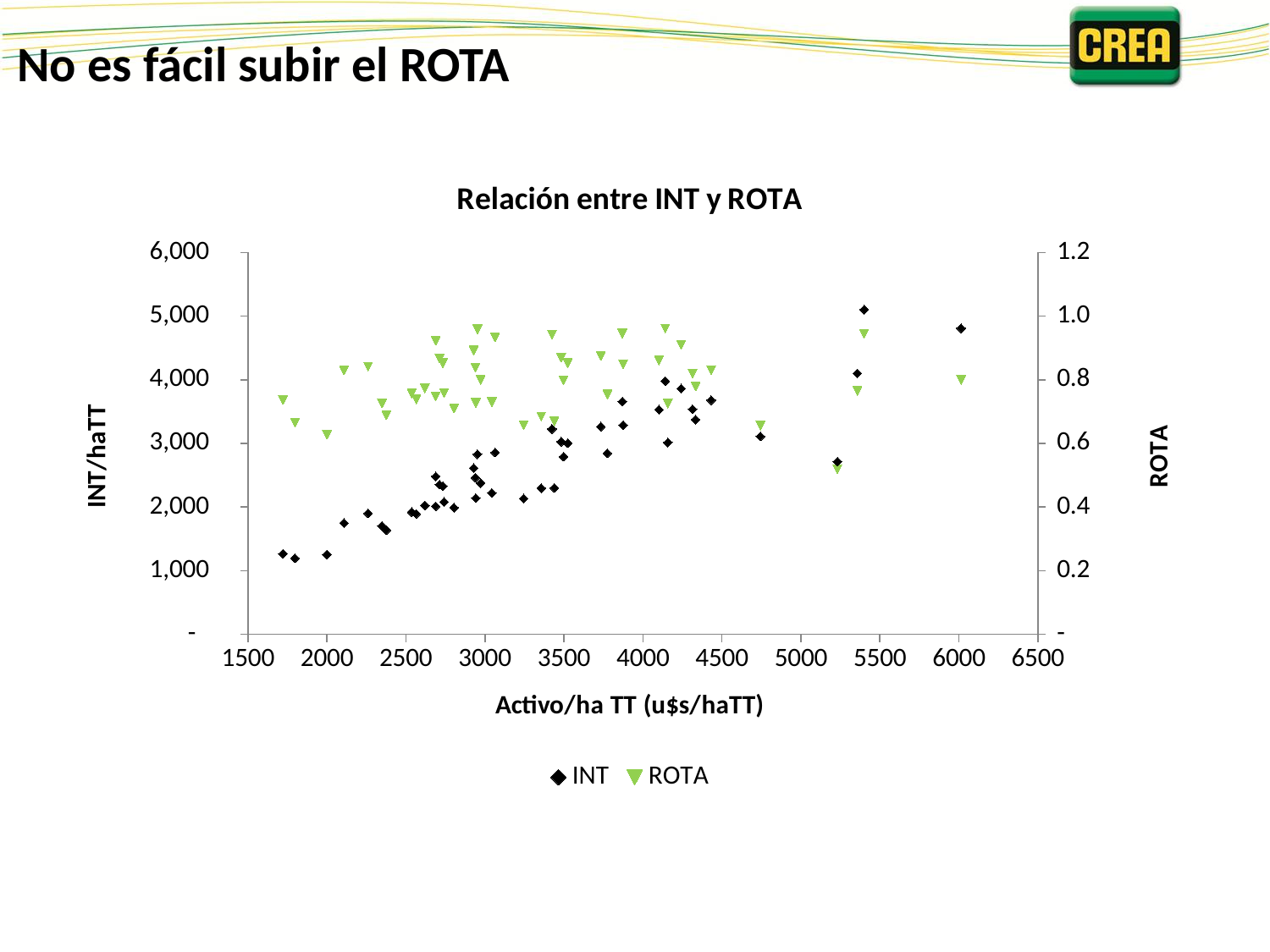

No es fácil subir el ROTA

### Chart: Relación entre INT y ROTA

| Category |  |  |
|---|---|---|